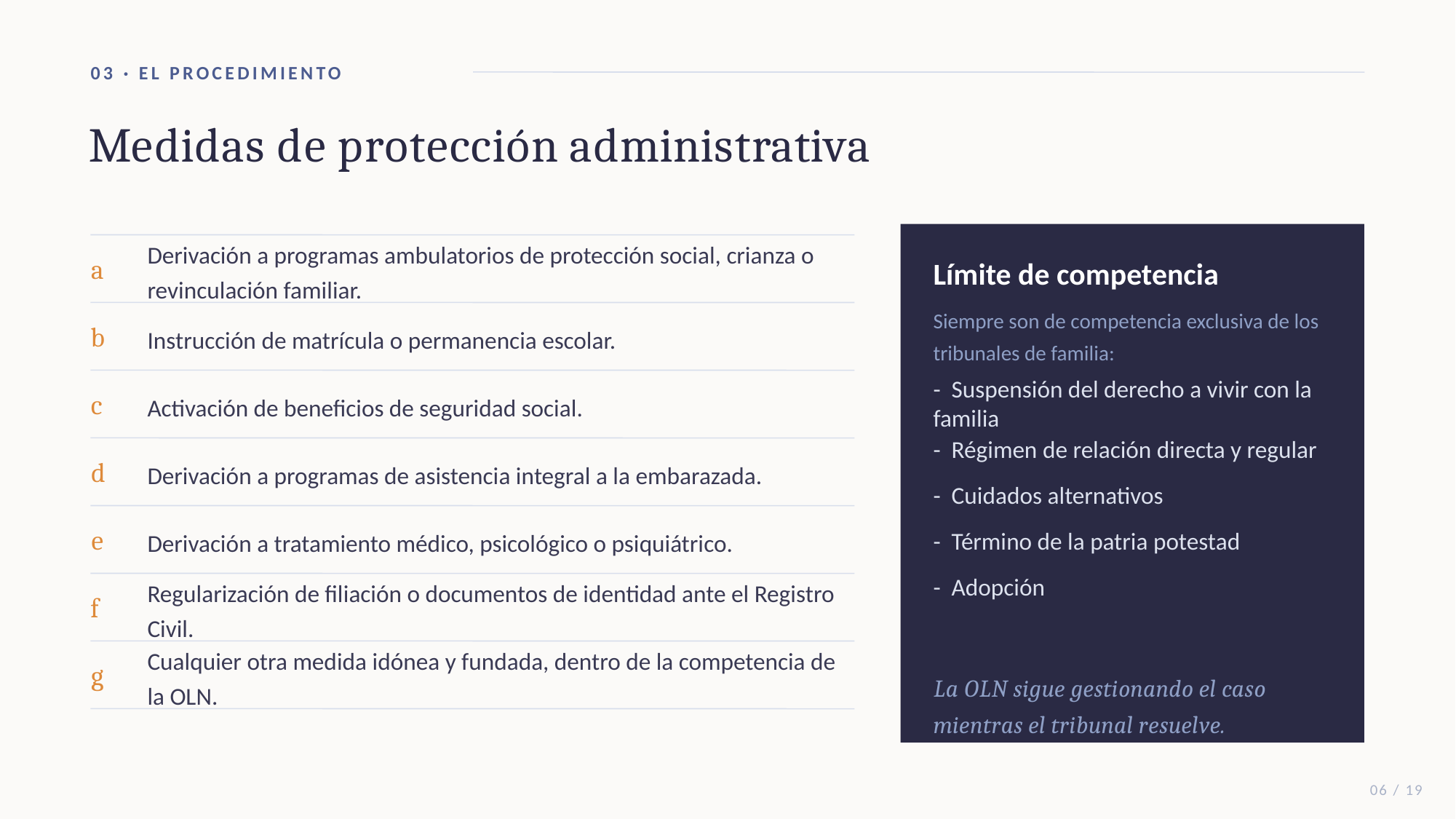

03 · EL PROCEDIMIENTO

Medidas de protección administrativa

Derivación a programas ambulatorios de protección social, crianza o revinculación familiar.
a
Límite de competencia
Siempre son de competencia exclusiva de los tribunales de familia:

Instrucción de matrícula o permanencia escolar.
b

Activación de beneficios de seguridad social.
c
-  Suspensión del derecho a vivir con la familia
-  Régimen de relación directa y regular

Derivación a programas de asistencia integral a la embarazada.
d
-  Cuidados alternativos

Derivación a tratamiento médico, psicológico o psiquiátrico.
e
-  Término de la patria potestad
-  Adopción

Regularización de filiación o documentos de identidad ante el Registro Civil.
f

Cualquier otra medida idónea y fundada, dentro de la competencia de la OLN.
g
La OLN sigue gestionando el caso mientras el tribunal resuelve.

06 / 19